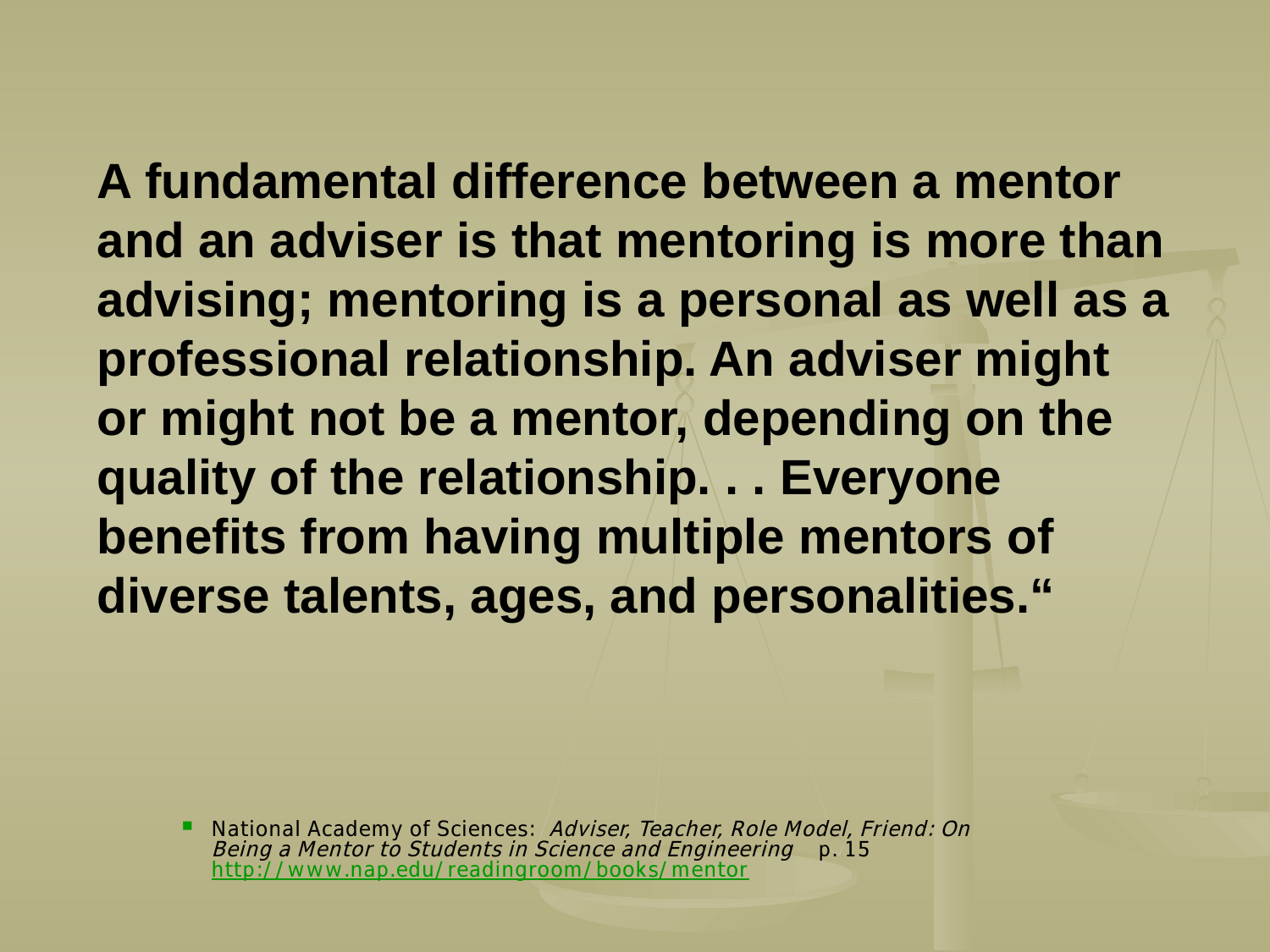

A fundamental difference between a mentor and an adviser is that mentoring is more than advising; mentoring is a personal as well as a professional relationship. An adviser might or might not be a mentor, depending on the quality of the relationship. . . Everyone benefits from having multiple mentors of diverse talents, ages, and personalities.“
National Academy of Sciences:  Adviser, Teacher, Role Model, Friend: On Being a Mentor to Students in Science and Engineering    p. 15   http://www.nap.edu/readingroom/books/mentor